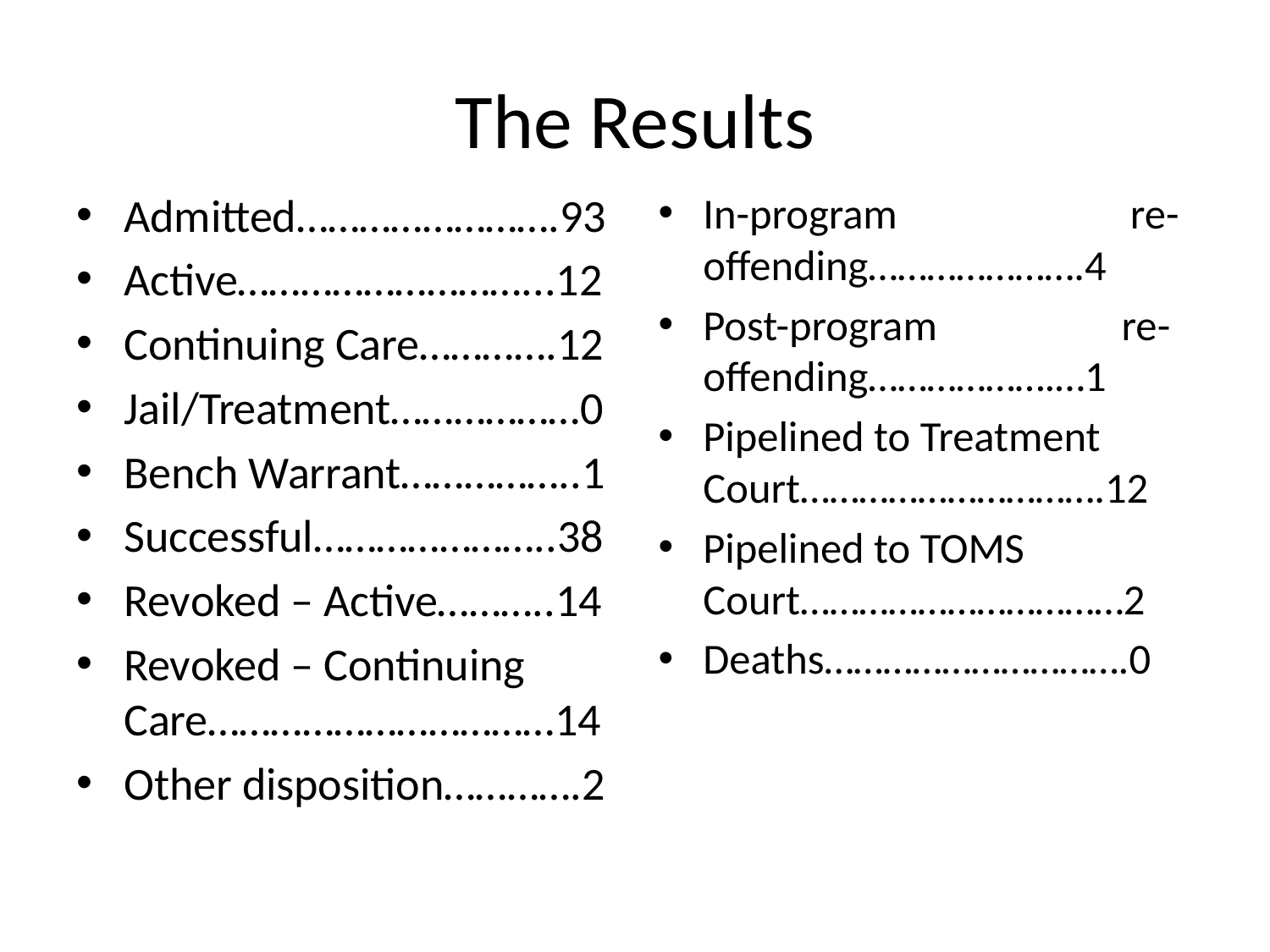

# The Results
Admitted…………………….93
Active………………………...12
Continuing Care………….12
Jail/Treatment………………0
Bench Warrant……………..1
Successful…………………..38
Revoked – Active………..14
Revoked – Continuing Care……………………………14
Other disposition………….2

In-program                        re-offending………………….4
Post-program                   re-offending……………….…1
Pipelined to Treatment Court………………………….12
Pipelined to TOMS          Court……………………………2
Deaths………………………….0